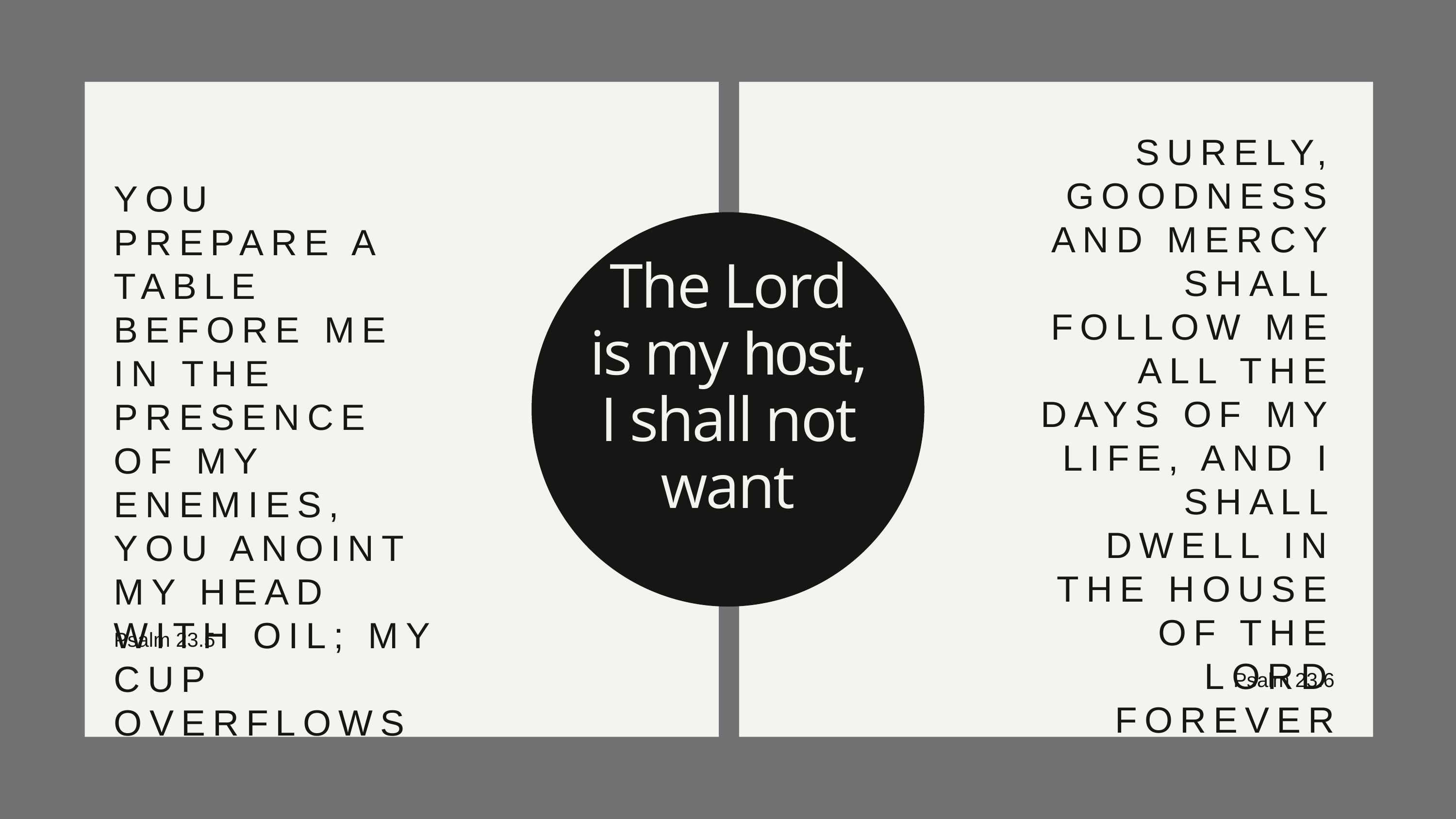

SURELY, GOODNESS AND MERCY SHALL FOLLOW ME ALL THE DAYS OF MY LIFE, AND I SHALL DWELL IN THE HOUSE OF THE LORD FOREVER
Psalm 23.6
YOU PREPARE A TABLE BEFORE ME IN THE PRESENCE OF MY ENEMIES, YOU ANOINT MY HEAD WITH OIL; MY CUP OVERFLOWS
Psalm 23.5

The Lord is my host,
I shall not want